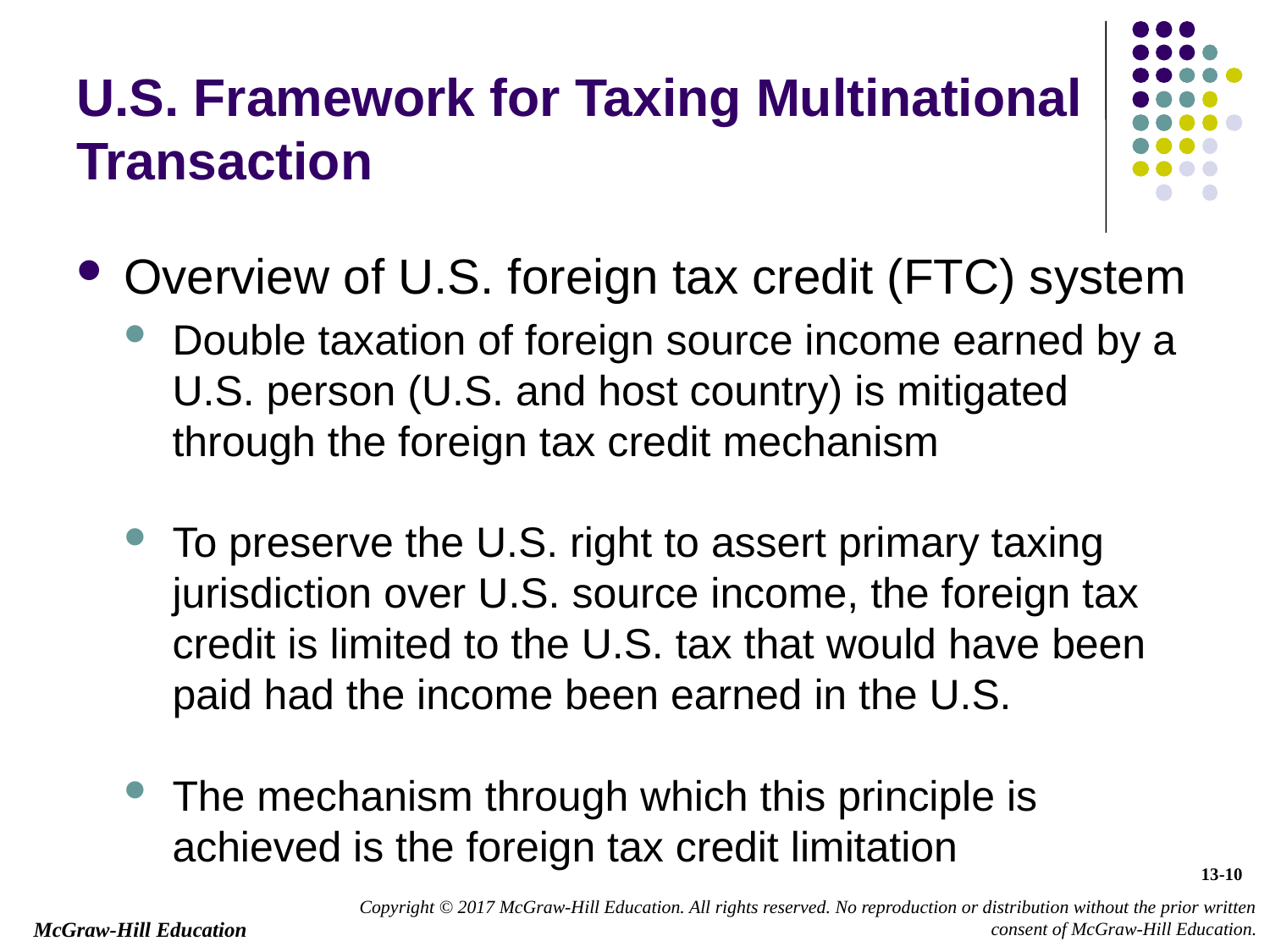

# U.S. Framework for Taxing Multinational Transaction
Overview of U.S. foreign tax credit (FTC) system
Double taxation of foreign source income earned by a U.S. person (U.S. and host country) is mitigated through the foreign tax credit mechanism

To preserve the U.S. right to assert primary taxing jurisdiction over U.S. source income, the foreign tax credit is limited to the U.S. tax that would have been paid had the income been earned in the U.S.

The mechanism through which this principle is achieved is the foreign tax credit limitation